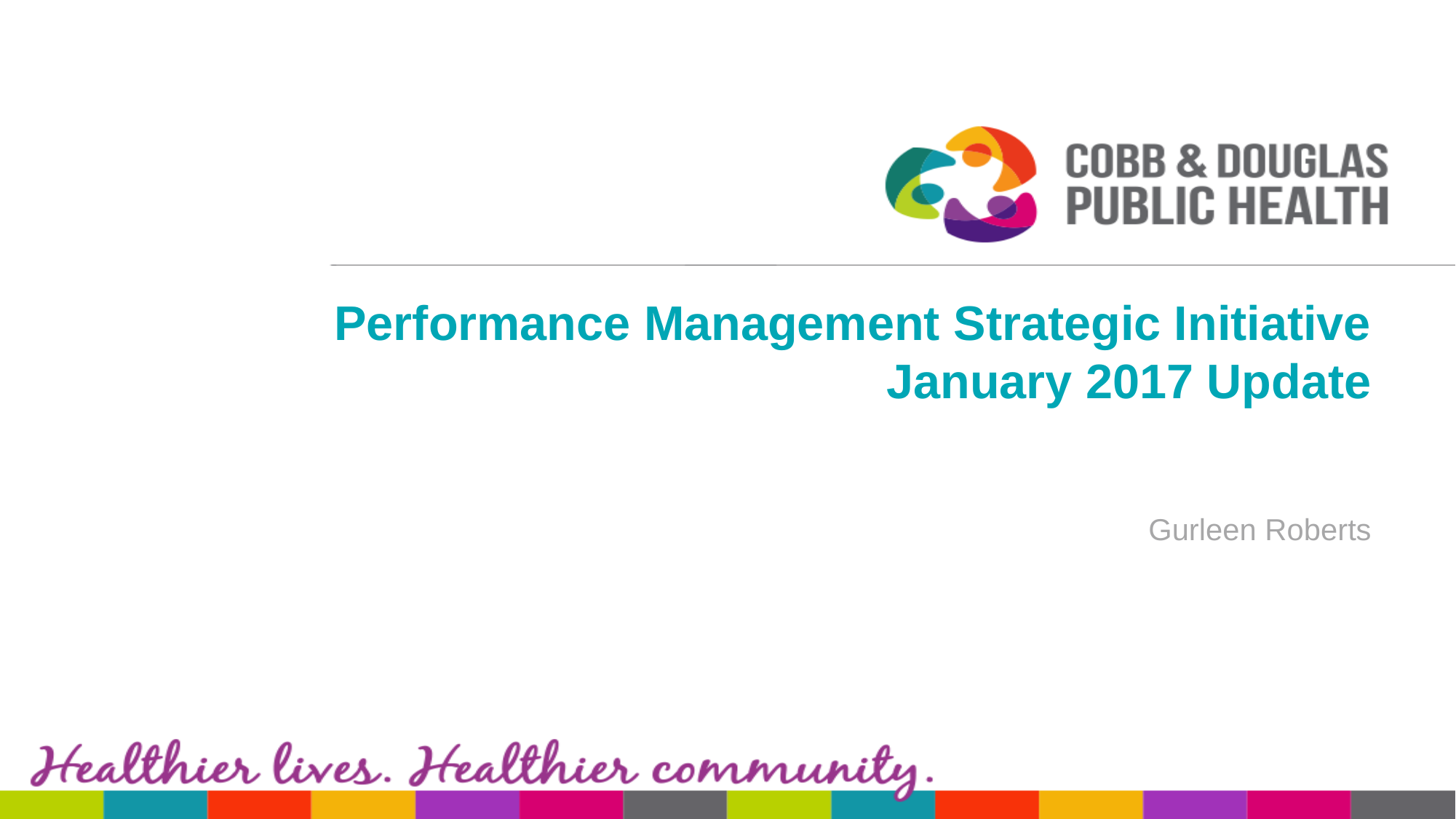

# Performance Management Strategic Initiative January 2017 Update
Gurleen Roberts